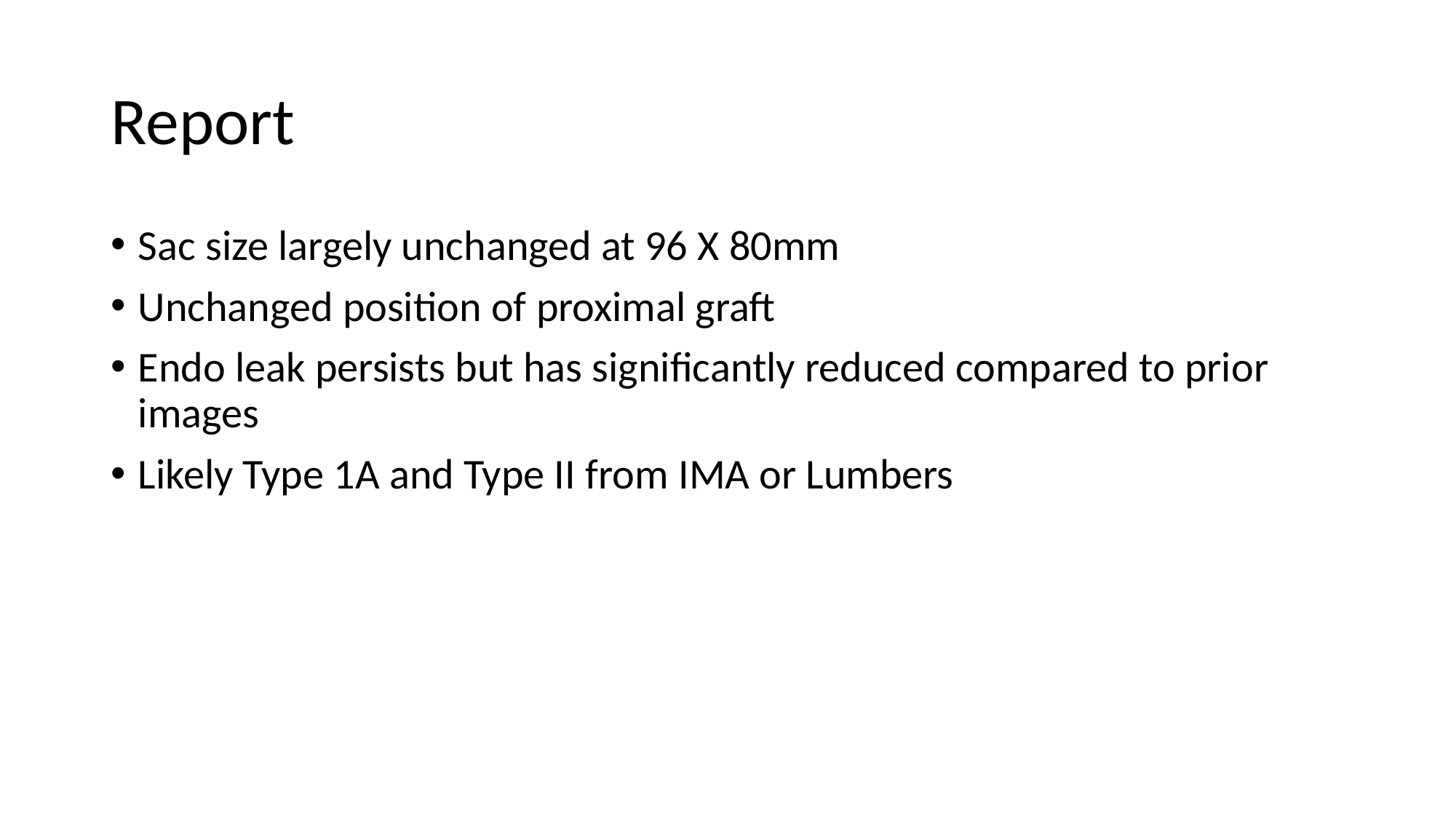

# Report
Sac size largely unchanged at 96 X 80mm
Unchanged position of proximal graft
Endo leak persists but has significantly reduced compared to prior images
Likely Type 1A and Type II from IMA or Lumbers